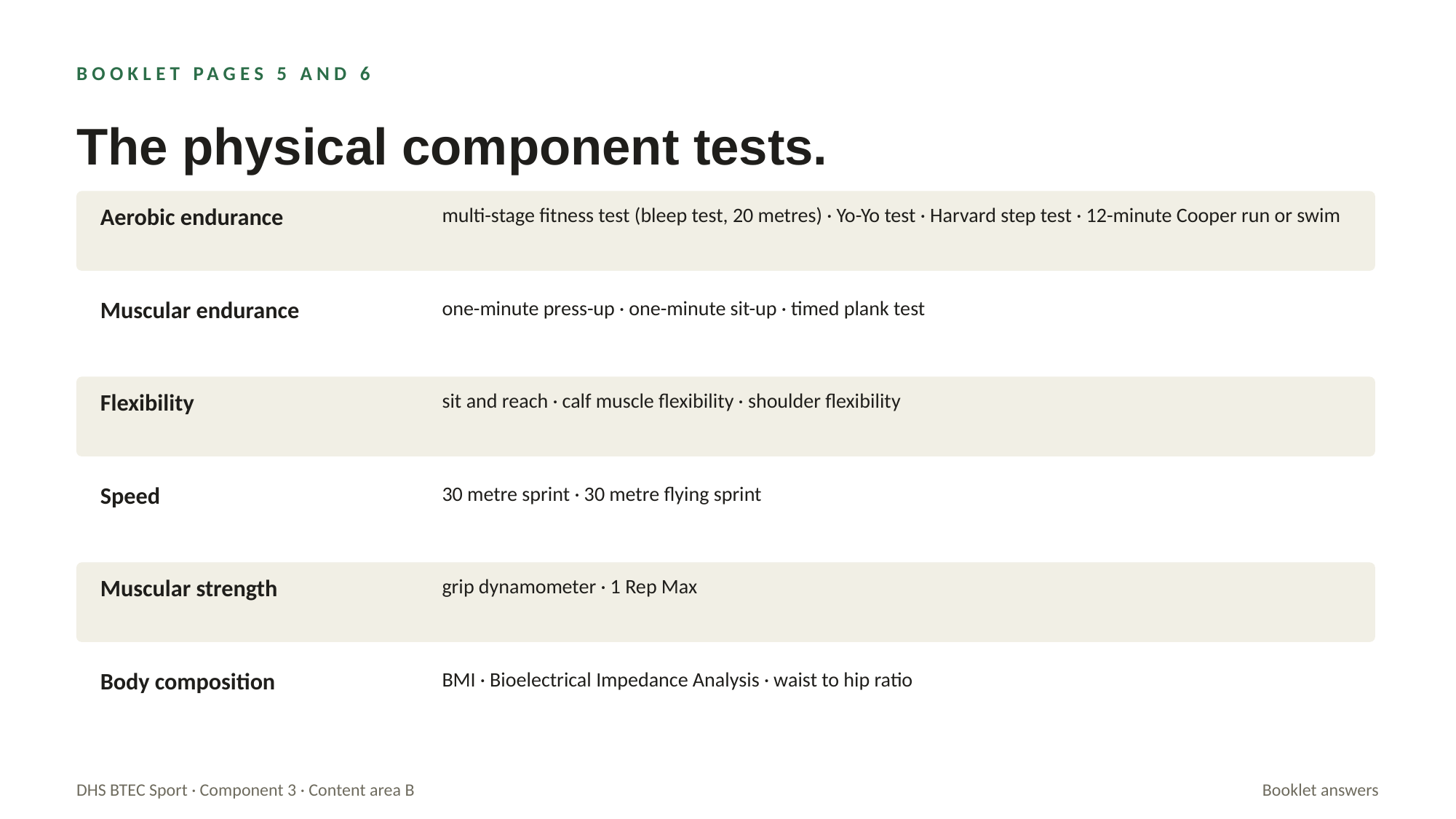

BOOKLET PAGES 5 AND 6
The physical component tests.

Aerobic endurance
multi-stage fitness test (bleep test, 20 metres) · Yo-Yo test · Harvard step test · 12-minute Cooper run or swim

Muscular endurance
one-minute press-up · one-minute sit-up · timed plank test

Flexibility
sit and reach · calf muscle flexibility · shoulder flexibility

Speed
30 metre sprint · 30 metre flying sprint

Muscular strength
grip dynamometer · 1 Rep Max

Body composition
BMI · Bioelectrical Impedance Analysis · waist to hip ratio
DHS BTEC Sport · Component 3 · Content area B
Booklet answers